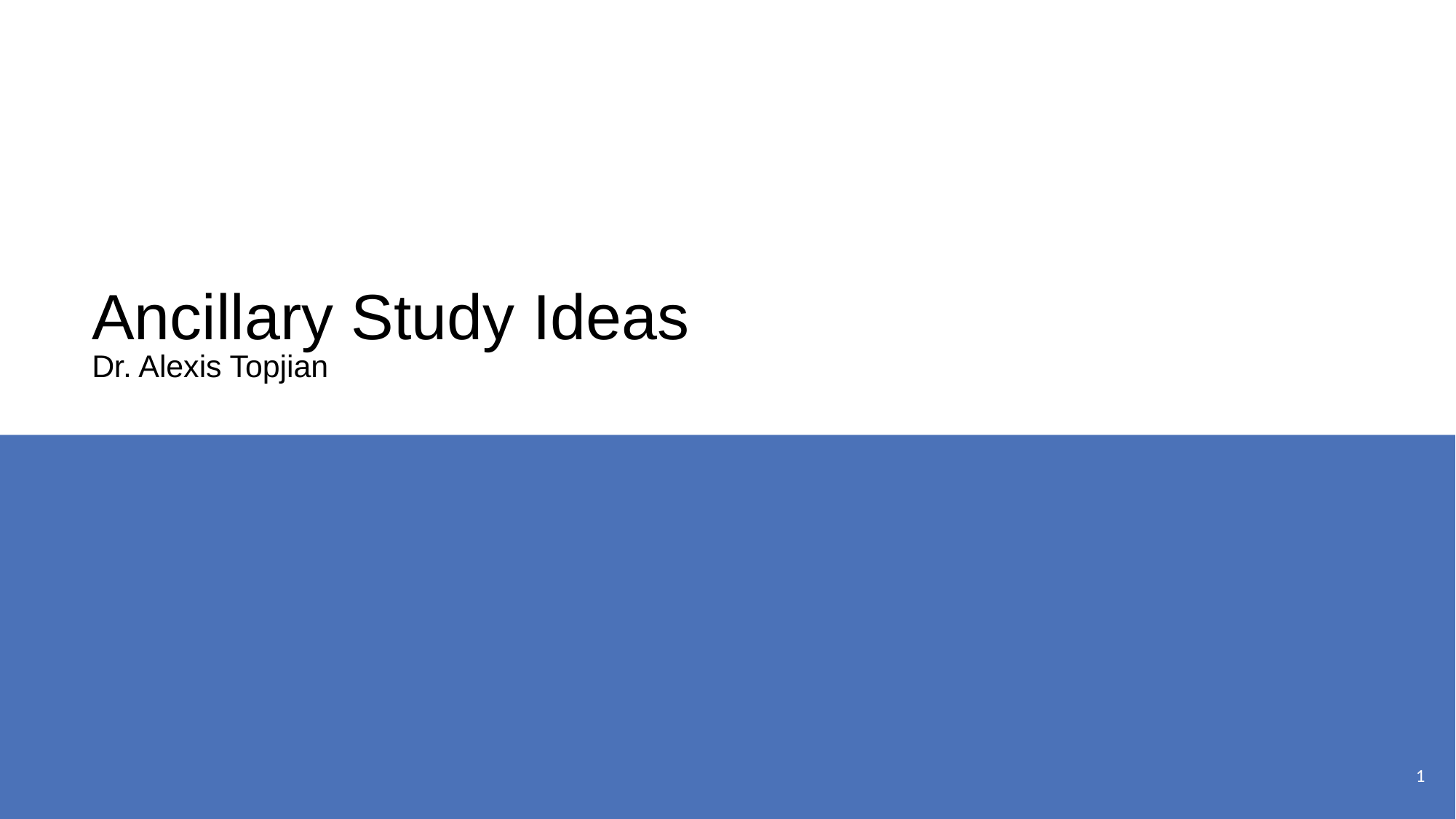

# Ancillary Study Ideas
Dr. Alexis Topjian
1